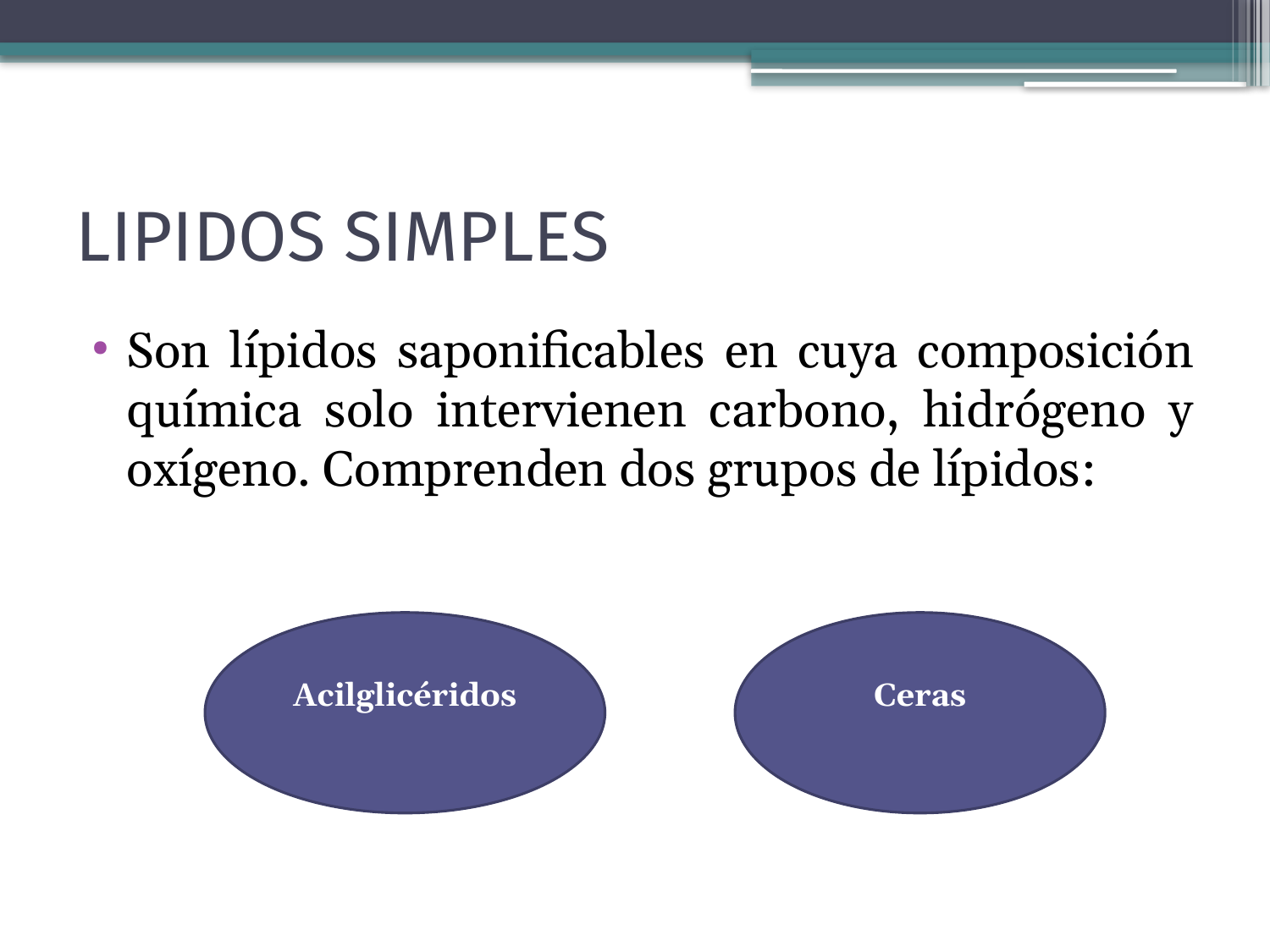

# LIPIDOS SIMPLES
Son lípidos saponificables en cuya composición química solo intervienen carbono, hidrógeno y oxígeno. Comprenden dos grupos de lípidos:

Acilglicéridos

Ceras